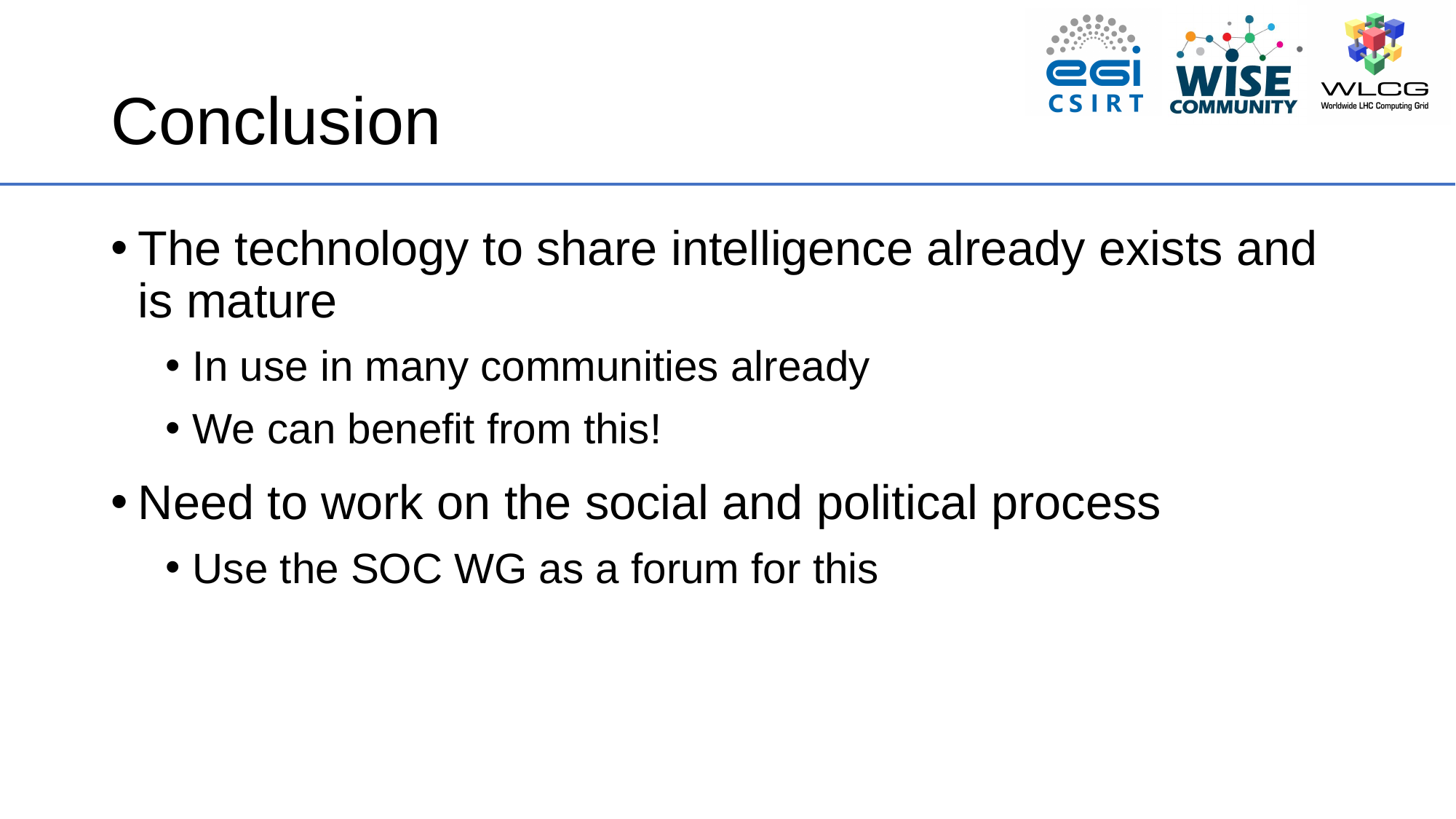

# Conclusion
The technology to share intelligence already exists and is mature
In use in many communities already
We can benefit from this!
Need to work on the social and political process
Use the SOC WG as a forum for this